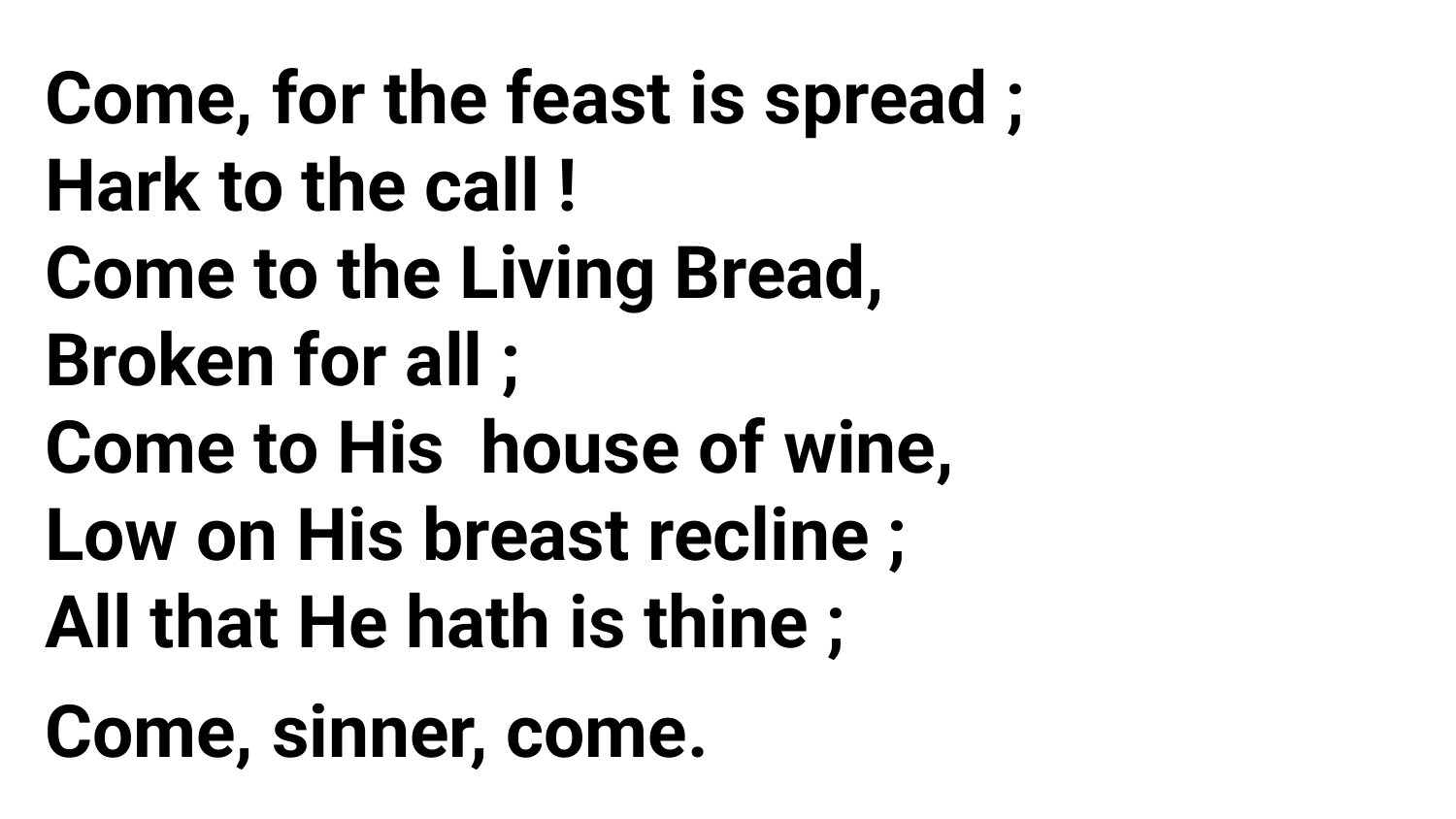

Come, for the feast is spread ;
Hark to the call !
Come to the Living Bread,
Broken for all ;
Come to His  house of wine,
Low on His breast recline ;
All that He hath is thine ;
Come, sinner, come.